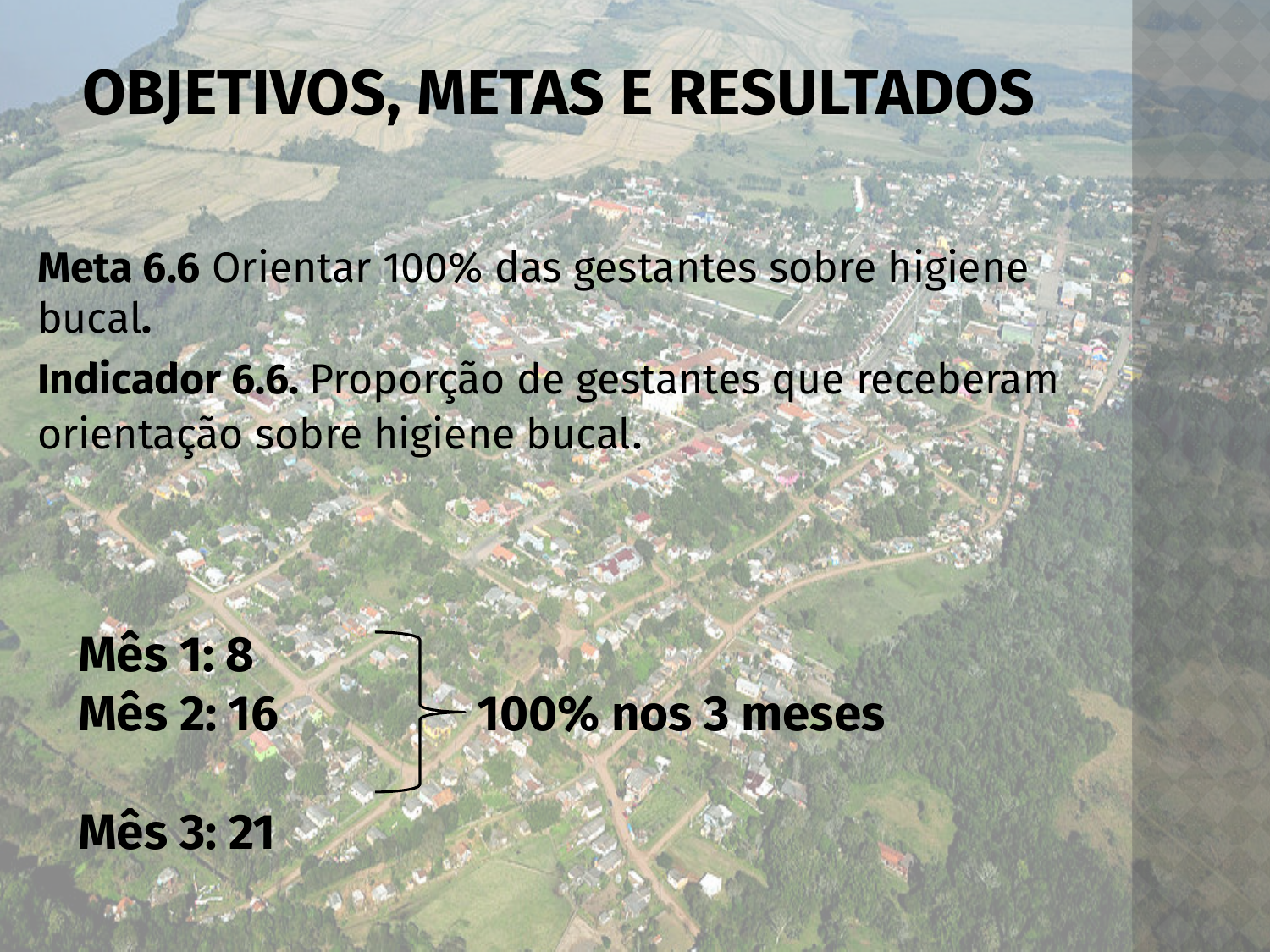

# Objetivos, metas e Resultados
Meta 6.6 Orientar 100% das gestantes sobre higiene bucal.
Indicador 6.6. Proporção de gestantes que receberam orientação sobre higiene bucal.

Mês 1: 8
Mês 2: 16                 100% nos 3 meses
Mês 3: 21